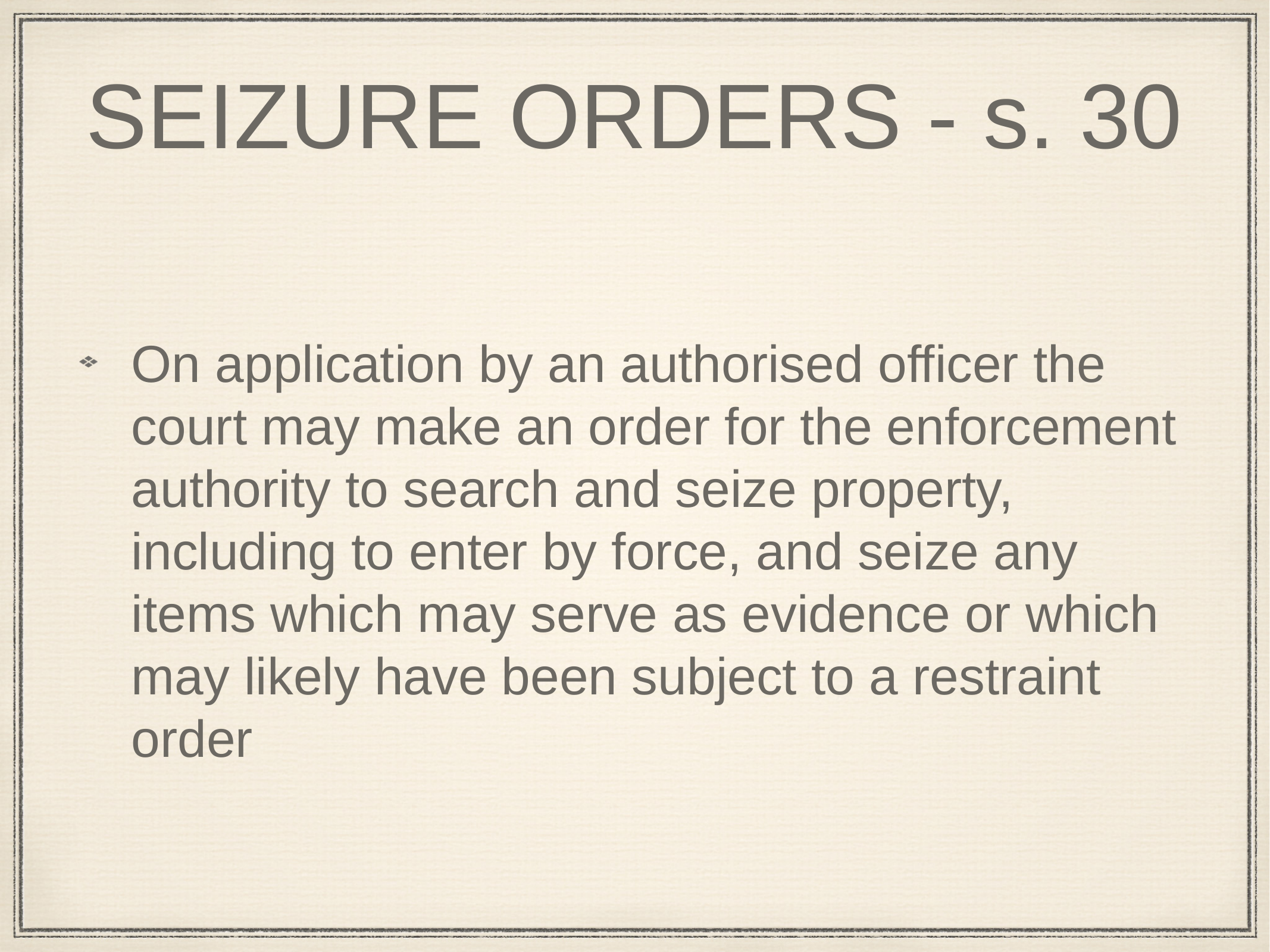

# SEIZURE ORDERS - s. 30
On application by an authorised officer the court may make an order for the enforcement authority to search and seize property, including to enter by force, and seize any items which may serve as evidence or which may likely have been subject to a restraint order